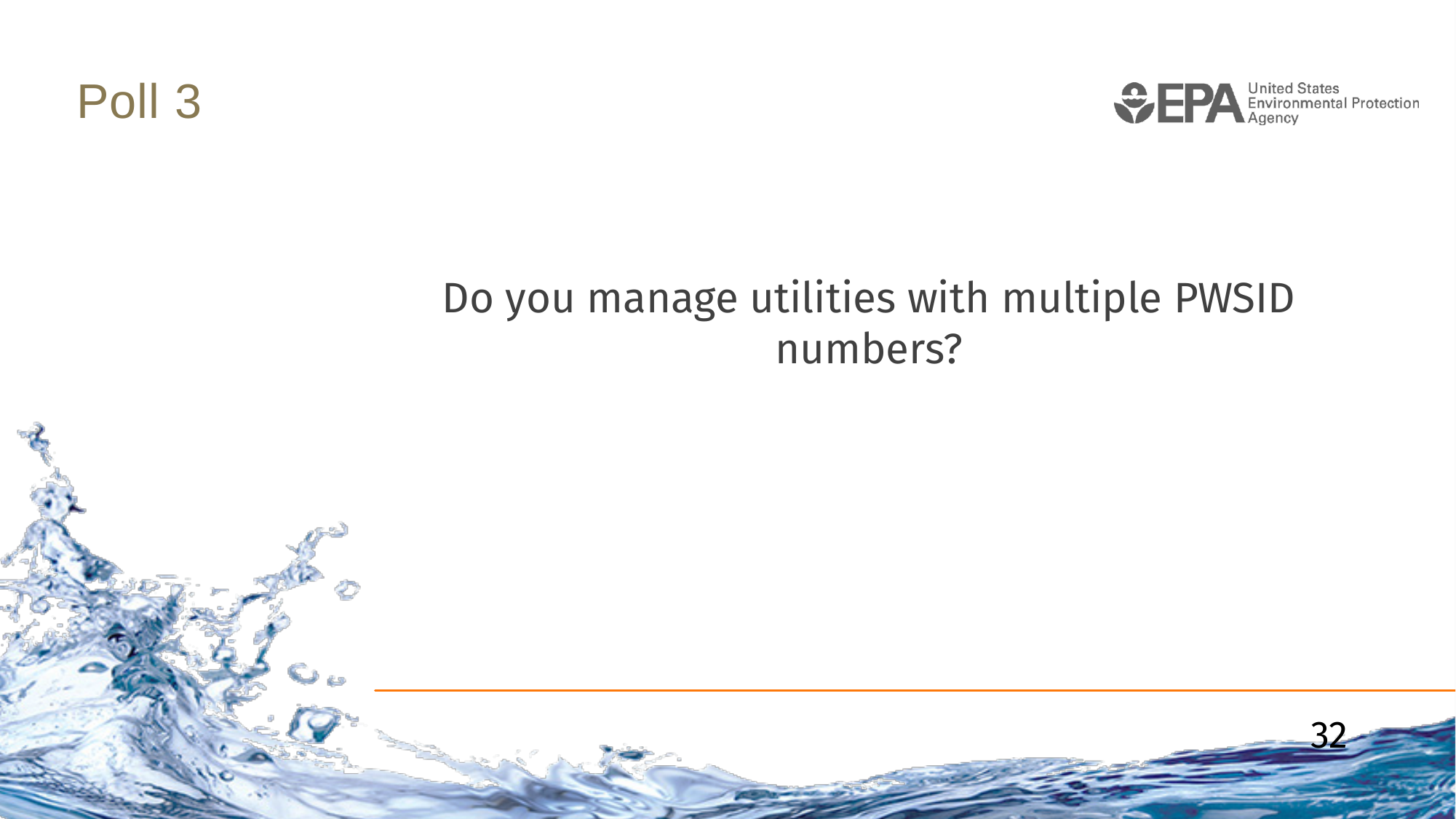

# Poll 3

Do you manage utilities with multiple PWSID numbers?
32